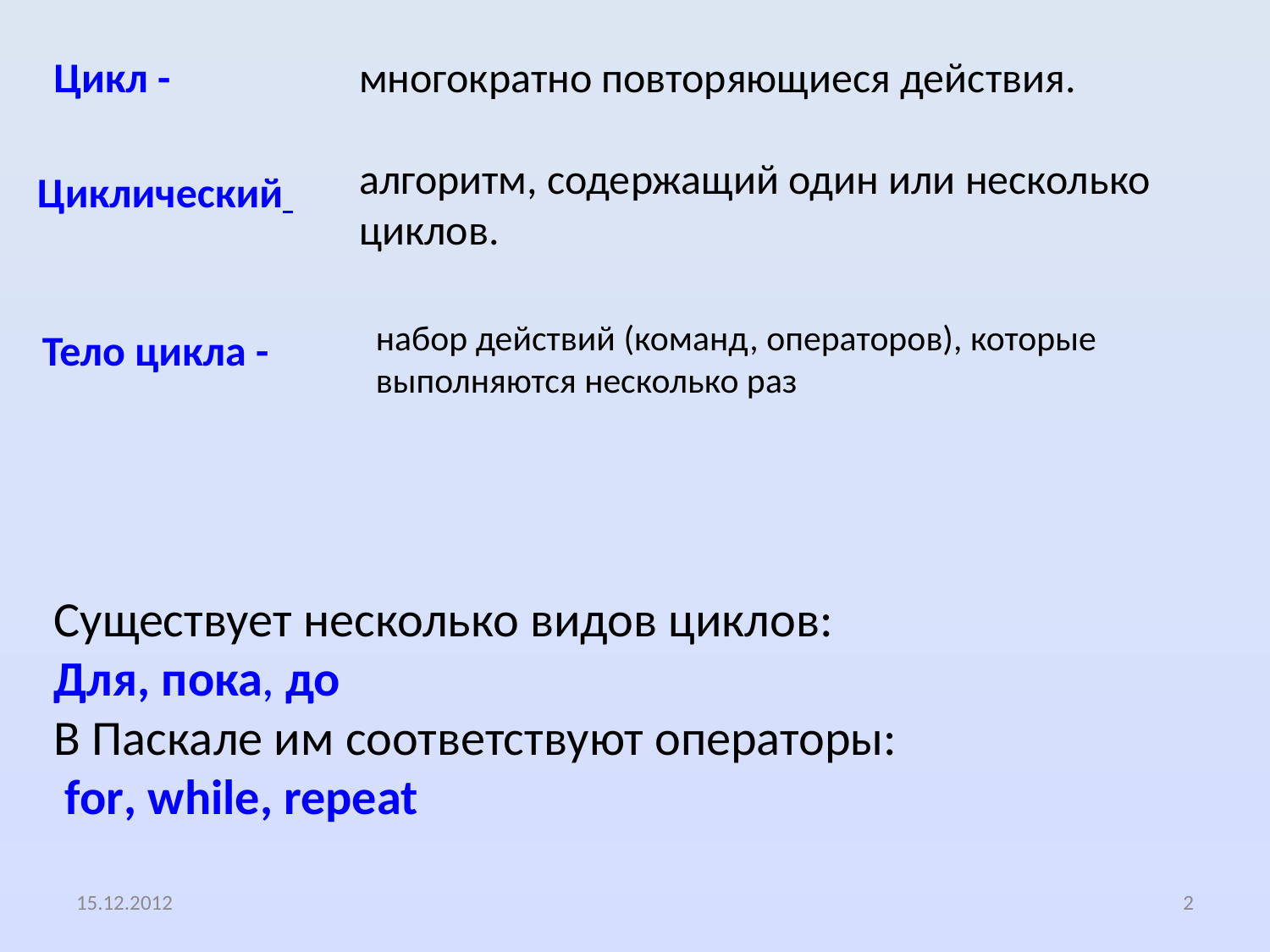

Цикл -
многократно повторяющиеся действия.
алгоритм, содержащий один или несколько циклов.
Циклический
набор действий (команд, операторов), которые выполняются несколько раз
Тело цикла -
Существует несколько видов циклов:
Для, пока, до
В Паскале им соответствуют операторы:
 for, while, repeat
15.12.2012

2